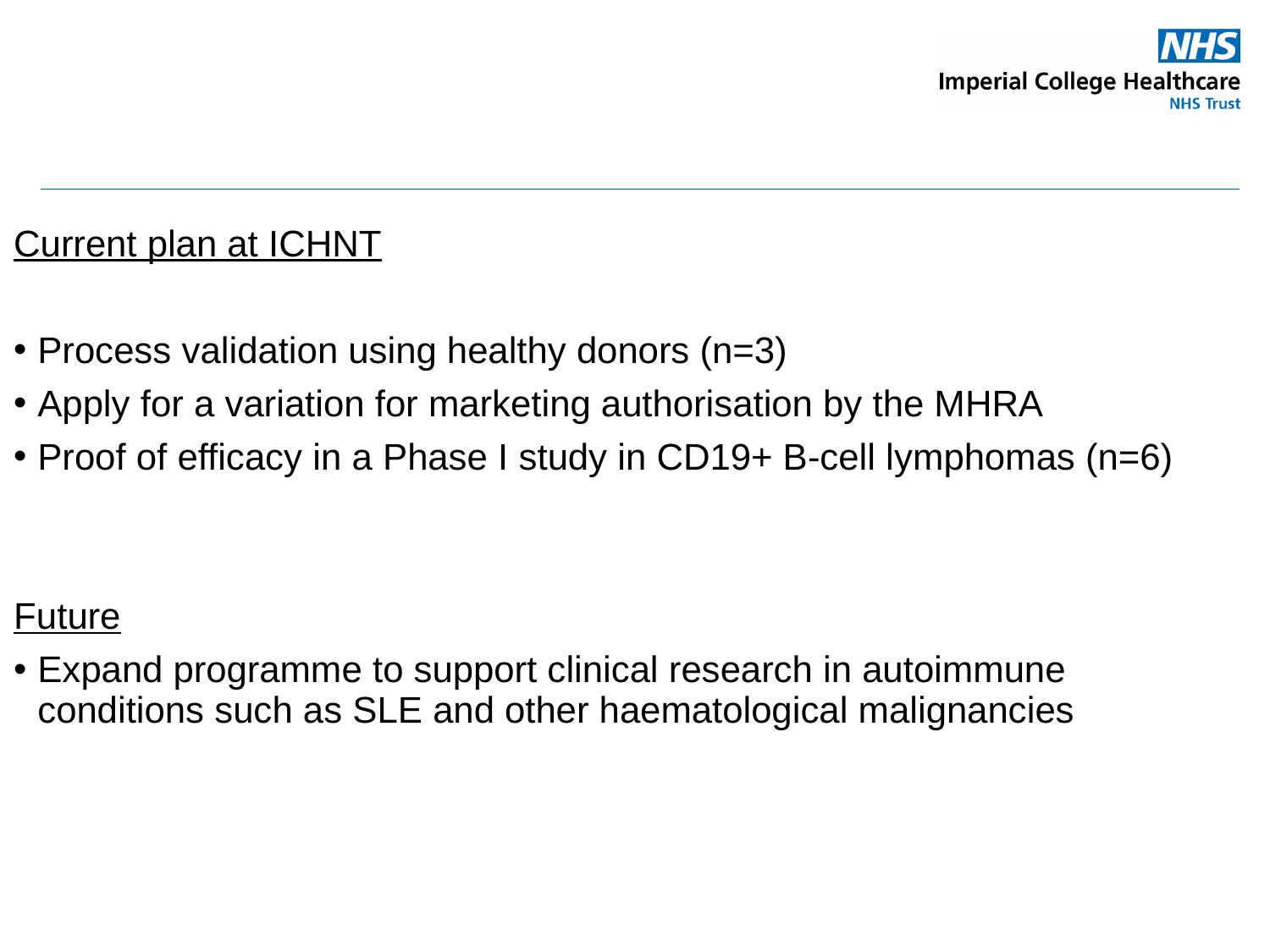

Current plan at ICHNT

Process validation using healthy donors (n=3)
Apply for a variation for marketing authorisation by the MHRA
Proof of efficacy in a Phase I study in CD19+ B-cell lymphomas (n=6)

Future
Expand programme to support clinical research in autoimmune conditions such as SLE and other haematological malignancies